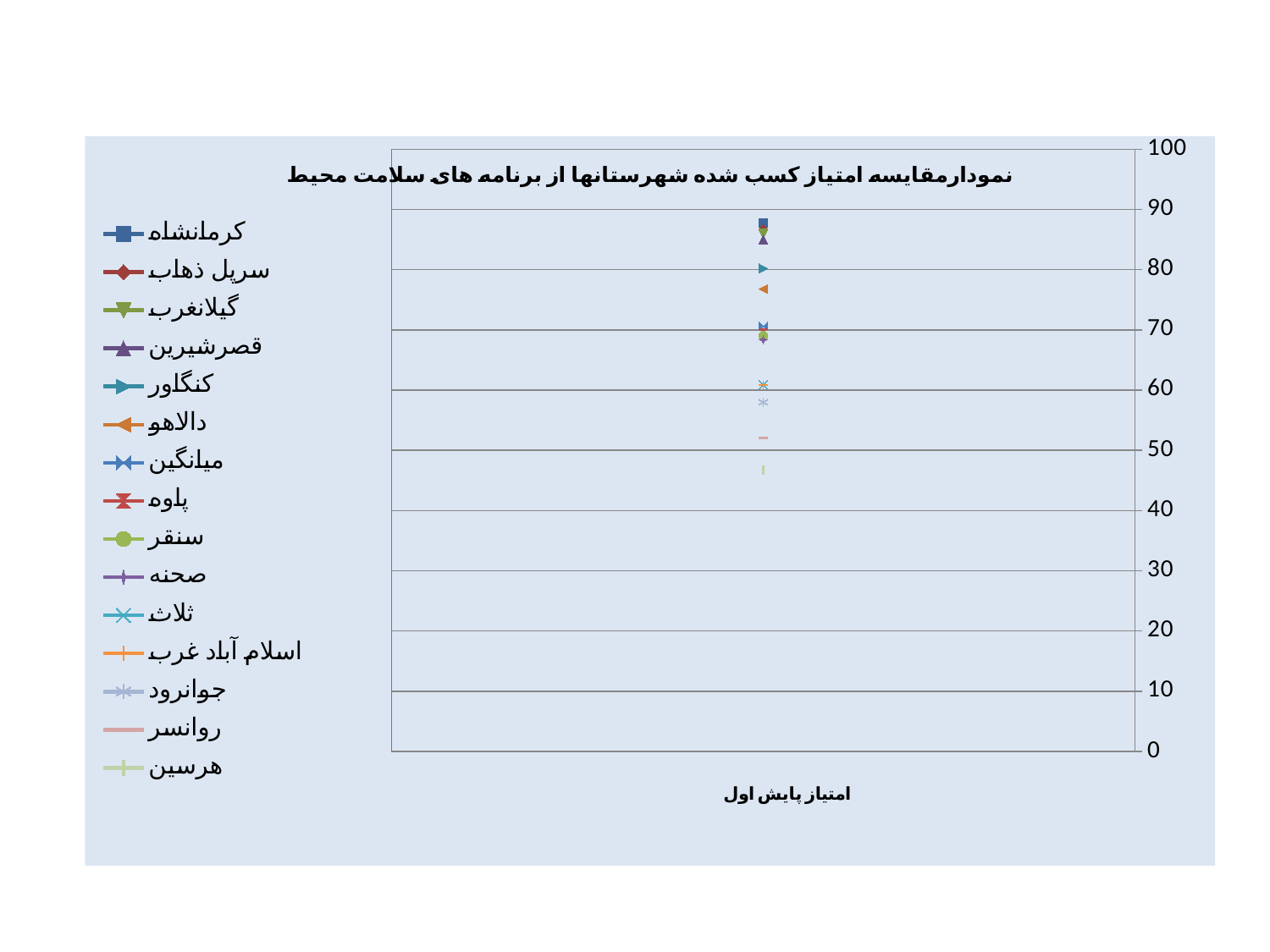

### Chart: نمودارمقایسه امتیاز کسب شده شهرستانها از برنامه های سلامت محیط

| Category | کرمانشاه | سرپل ذهاب | گیلانغرب | قصرشیرین | کنگاور | دالاهو | میانگین | پاوه | سنقر | صحنه | ثلاث | اسلام آباد غرب | جوانرود | روانسر | هرسین |
|---|---|---|---|---|---|---|---|---|---|---|---|---|---|---|---|